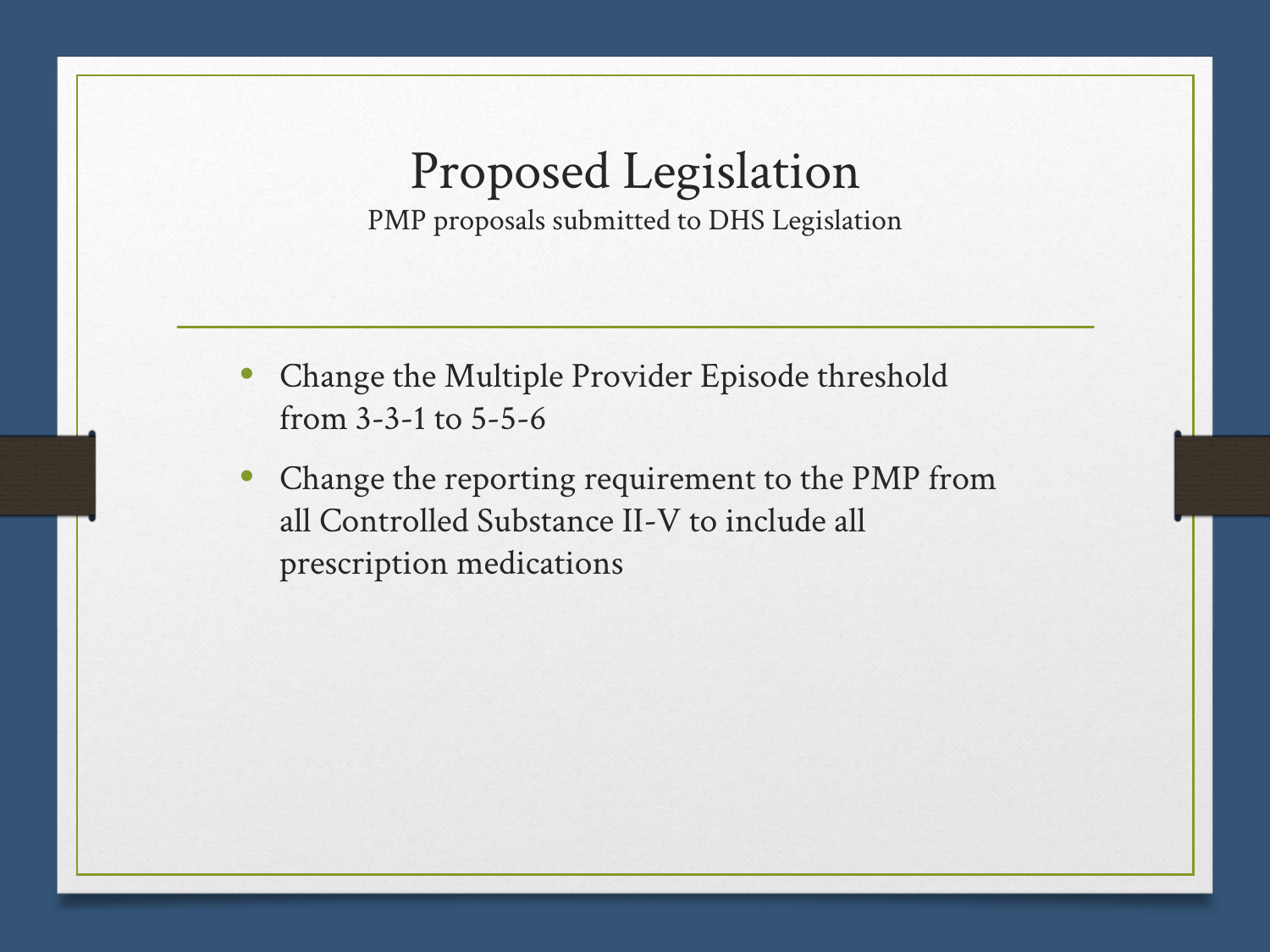

# Proposed Legislation PMP proposals submitted to DHS Legislation
Change the Multiple Provider Episode threshold from 3-3-1 to 5-5-6
Change the reporting requirement to the PMP from all Controlled Substance II-V to include all prescription medications